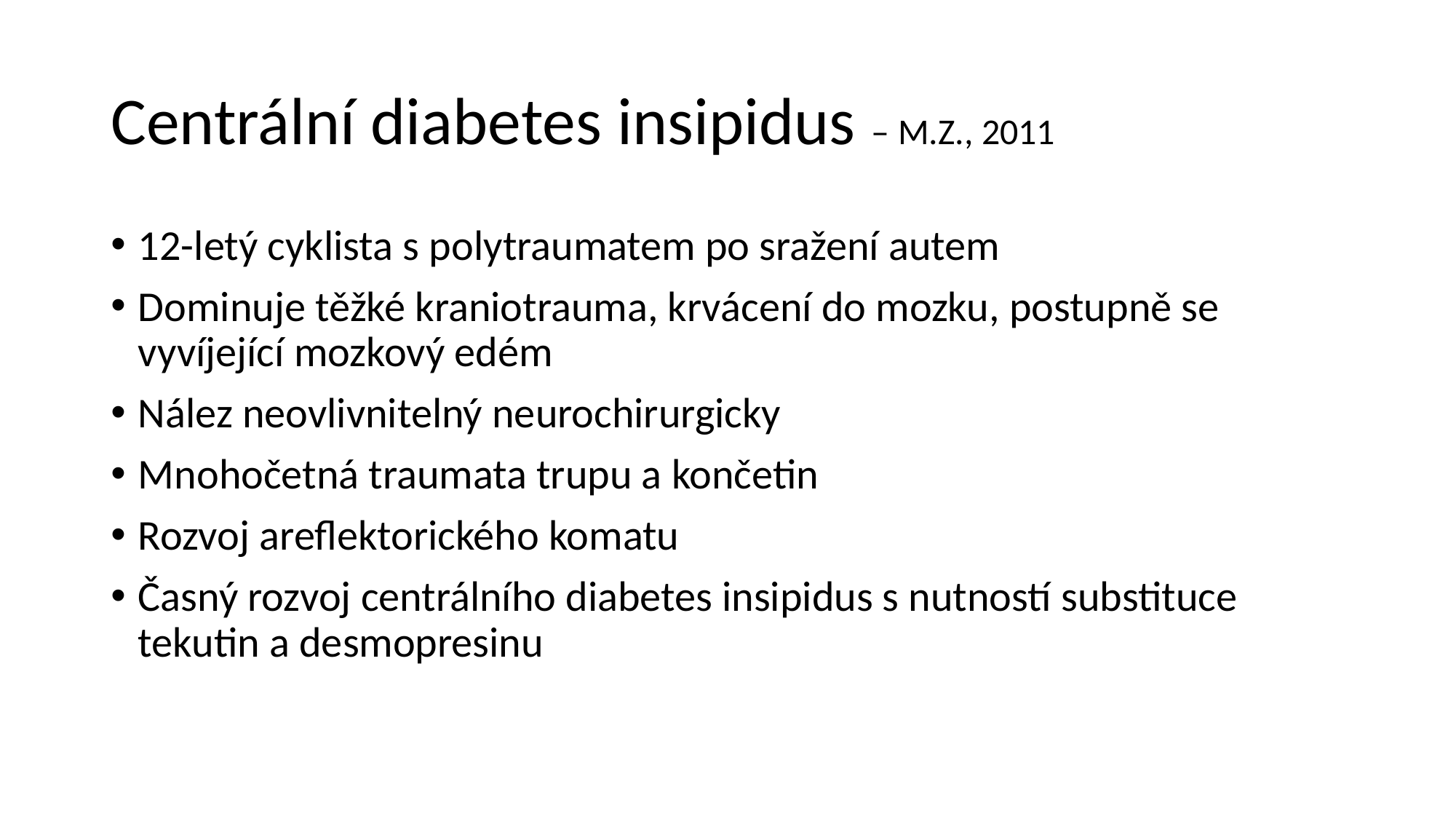

# Centrální diabetes insipidus – M.Z., 2011
12-letý cyklista s polytraumatem po sražení autem
Dominuje těžké kraniotrauma, krvácení do mozku, postupně se vyvíjející mozkový edém
Nález neovlivnitelný neurochirurgicky
Mnohočetná traumata trupu a končetin
Rozvoj areflektorického komatu
Časný rozvoj centrálního diabetes insipidus s nutností substituce tekutin a desmopresinu